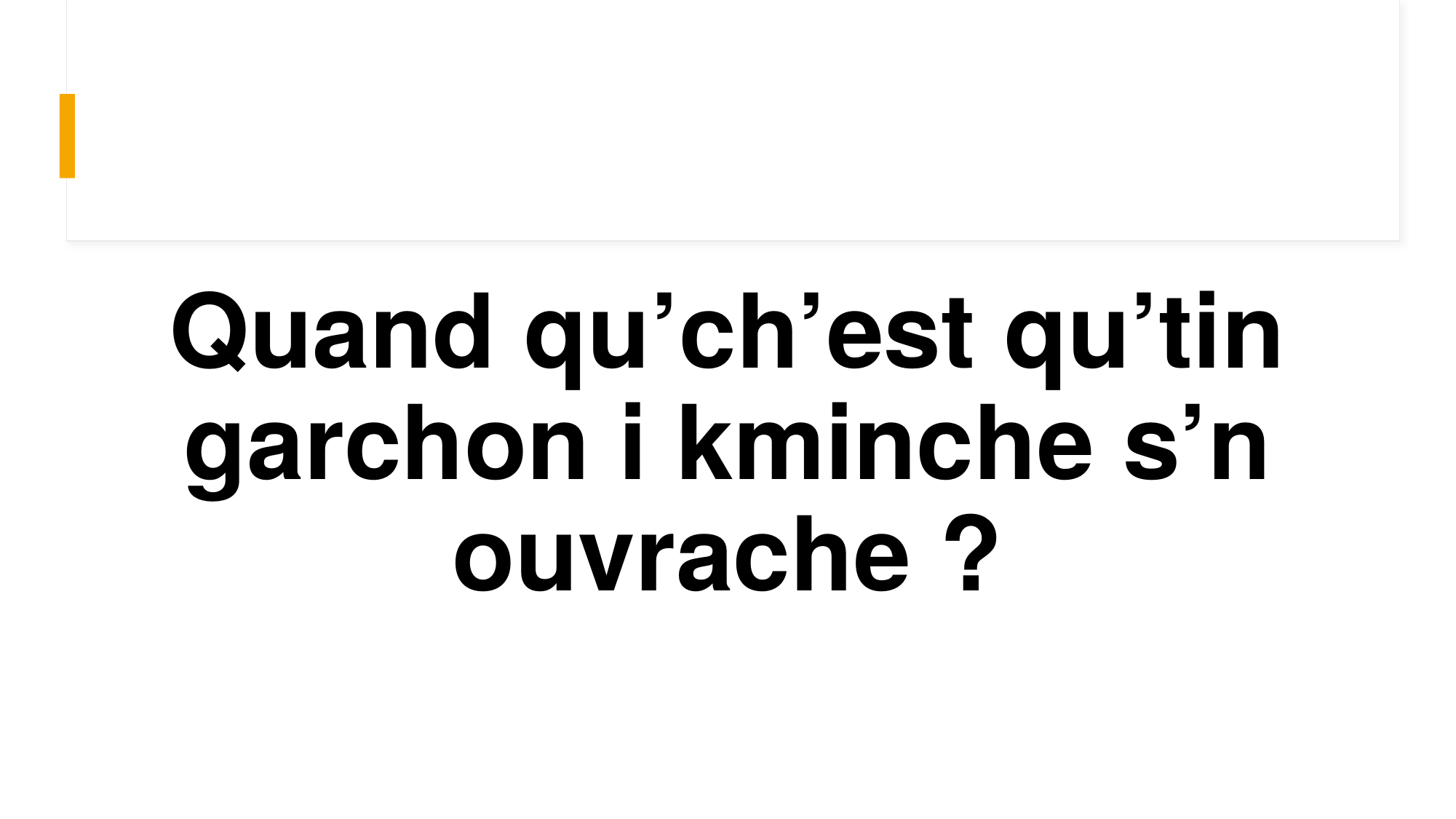

# Quand qu’ch’est qu’tin garchon i kminche s’n ouvrache ?